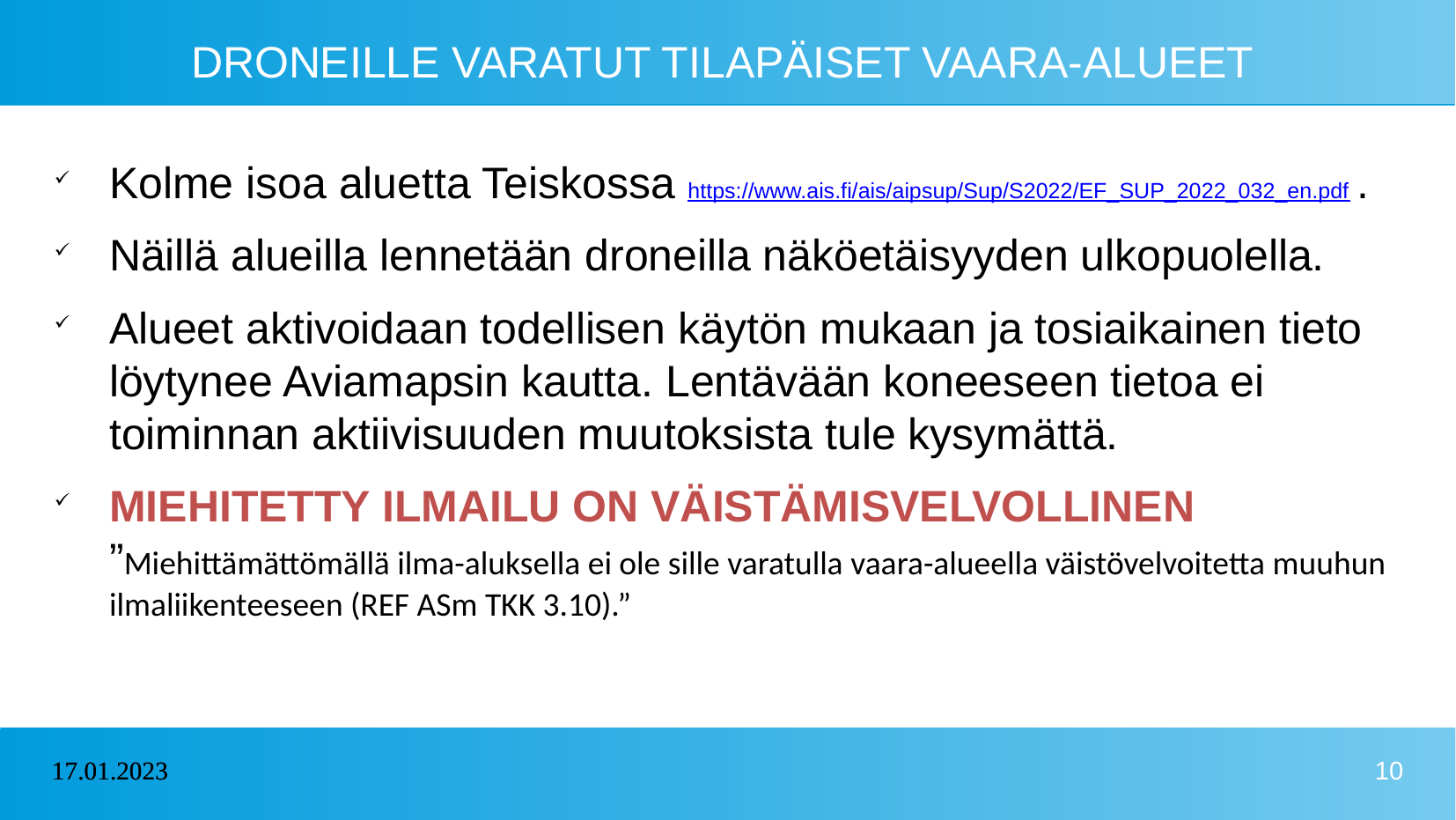

# DRONEILLE VARATUT TILAPÄISET VAARA-ALUEET
Kolme isoa aluetta Teiskossa https://www.ais.fi/ais/aipsup/Sup/S2022/EF_SUP_2022_032_en.pdf .
Näillä alueilla lennetään droneilla näköetäisyyden ulkopuolella.
Alueet aktivoidaan todellisen käytön mukaan ja tosiaikainen tieto löytynee Aviamapsin kautta. Lentävään koneeseen tietoa ei toiminnan aktiivisuuden muutoksista tule kysymättä.
MIEHITETTY ILMAILU ON VÄISTÄMISVELVOLLINEN ”Miehittämättömällä ilma-aluksella ei ole sille varatulla vaara-alueella väistövelvoitetta muuhun ilmaliikenteeseen (REF ASm TKK 3.10).”
17.01.2023
17.01.2023
10